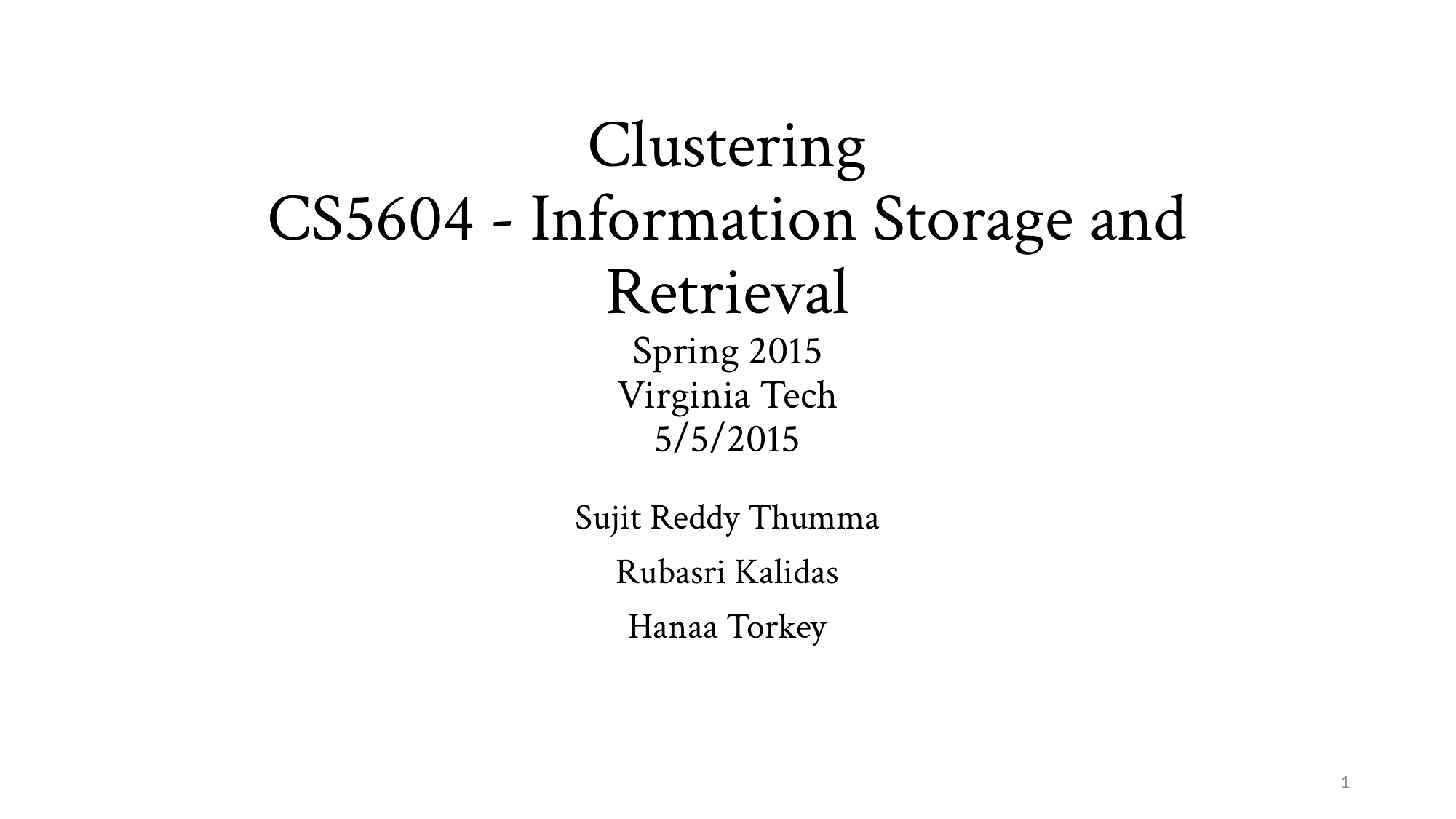

# Clustering CS5604 - Information Storage and Retrieval Spring 2015 Virginia Tech 5/5/2015
Sujit Reddy Thumma
Rubasri Kalidas
Hanaa Torkey
1